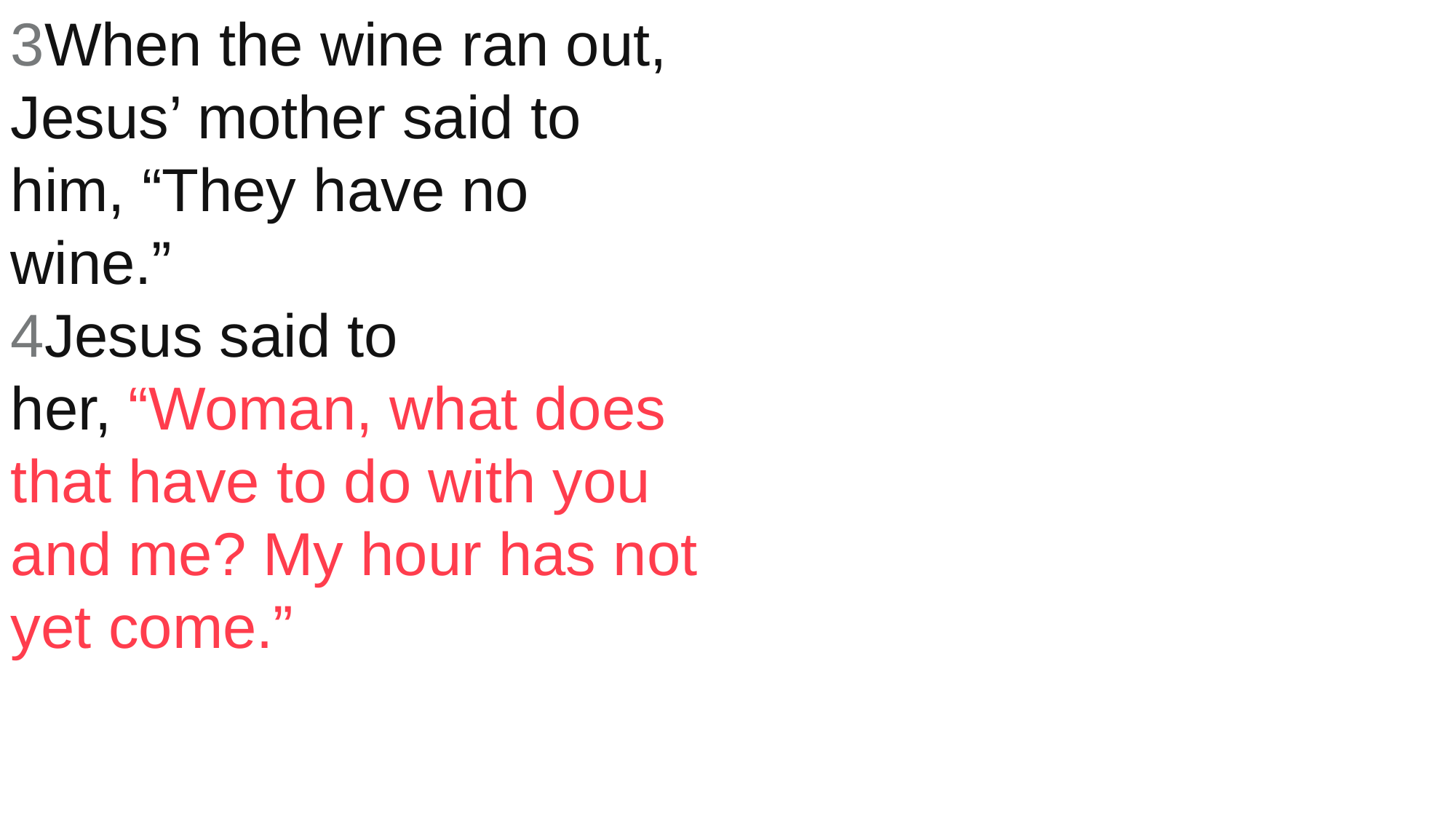

3When the wine ran out, Jesus’ mother said to him, “They have no wine.”
4Jesus said to her, “Woman, what does that have to do with you and me? My hour has not yet come.”